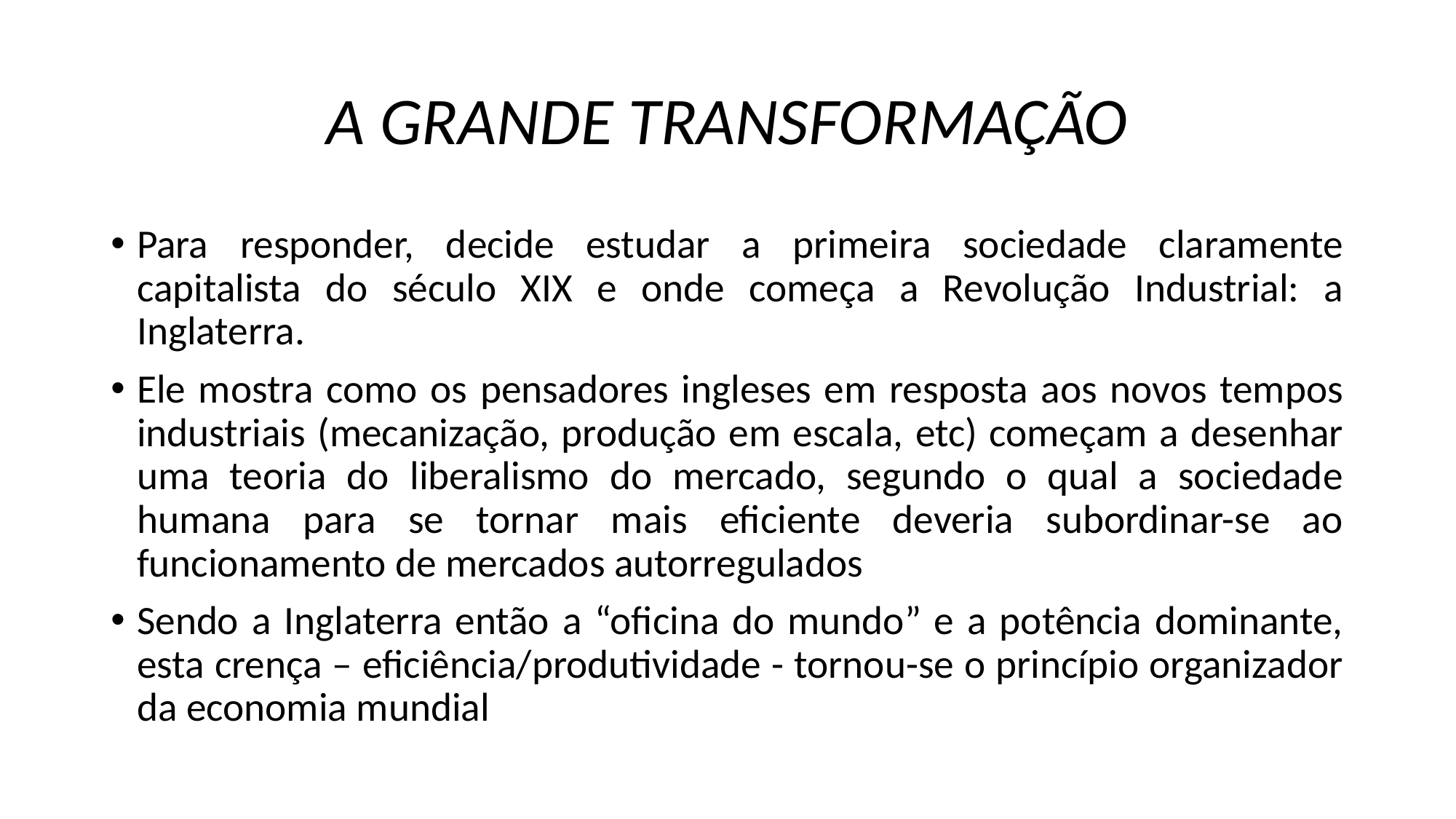

# A GRANDE TRANSFORMAÇÃO
Para responder, decide estudar a primeira sociedade claramente capitalista do século XIX e onde começa a Revolução Industrial: a Inglaterra.
Ele mostra como os pensadores ingleses em resposta aos novos tempos industriais (mecanização, produção em escala, etc) começam a desenhar uma teoria do liberalismo do mercado, segundo o qual a sociedade humana para se tornar mais eficiente deveria subordinar-se ao funcionamento de mercados autorregulados
Sendo a Inglaterra então a “oficina do mundo” e a potência dominante, esta crença – eficiência/produtividade - tornou-se o princípio organizador da economia mundial